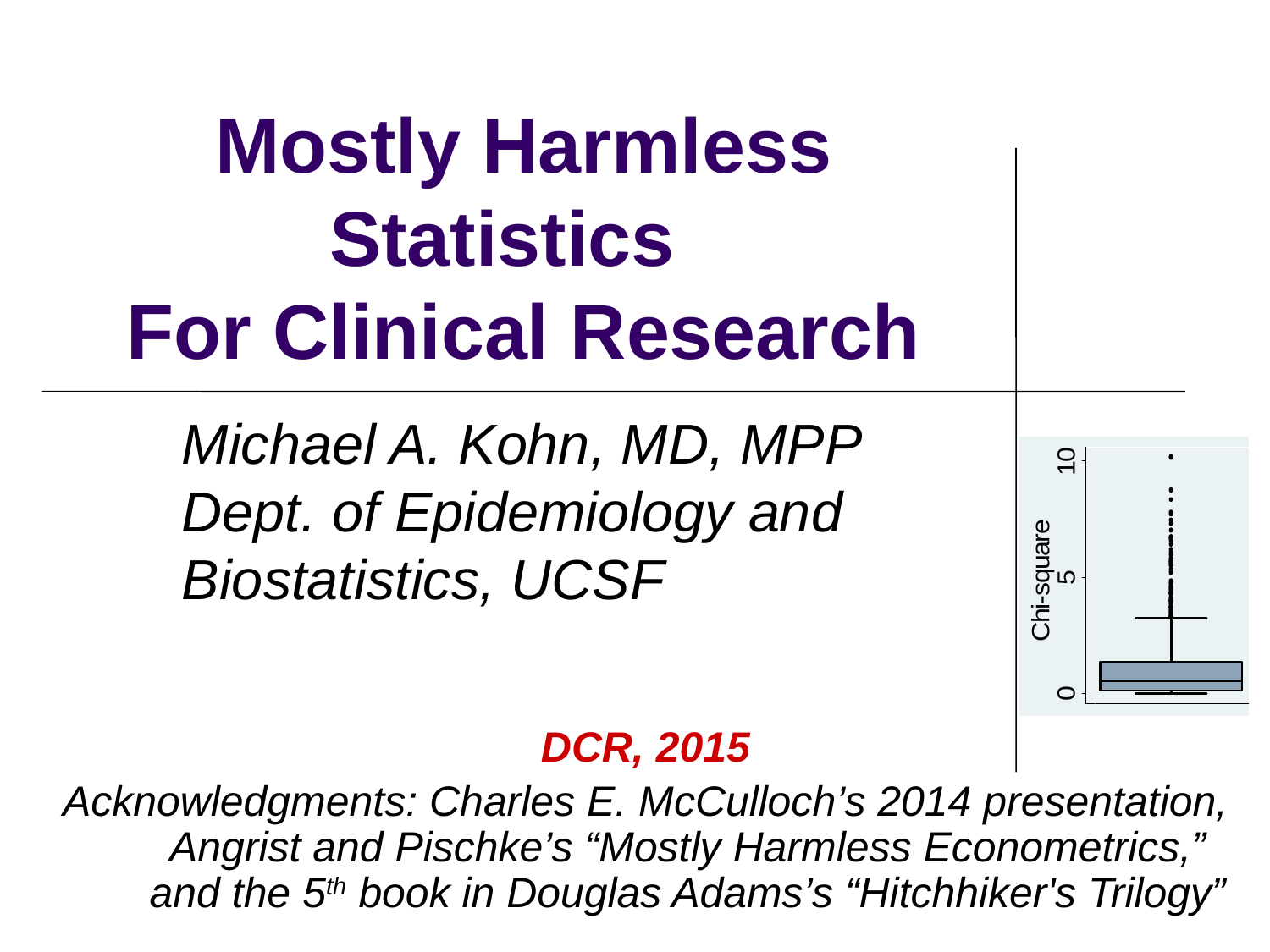

# Mostly Harmless Statistics For Clinical Research
Michael A. Kohn, MD, MPP
Dept. of Epidemiology and Biostatistics, UCSF
DCR, 2015
Acknowledgments: Charles E. McCulloch’s 2014 presentation, Angrist and Pischke’s “Mostly Harmless Econometrics,” and the 5th book in Douglas Adams’s “Hitchhiker's Trilogy”